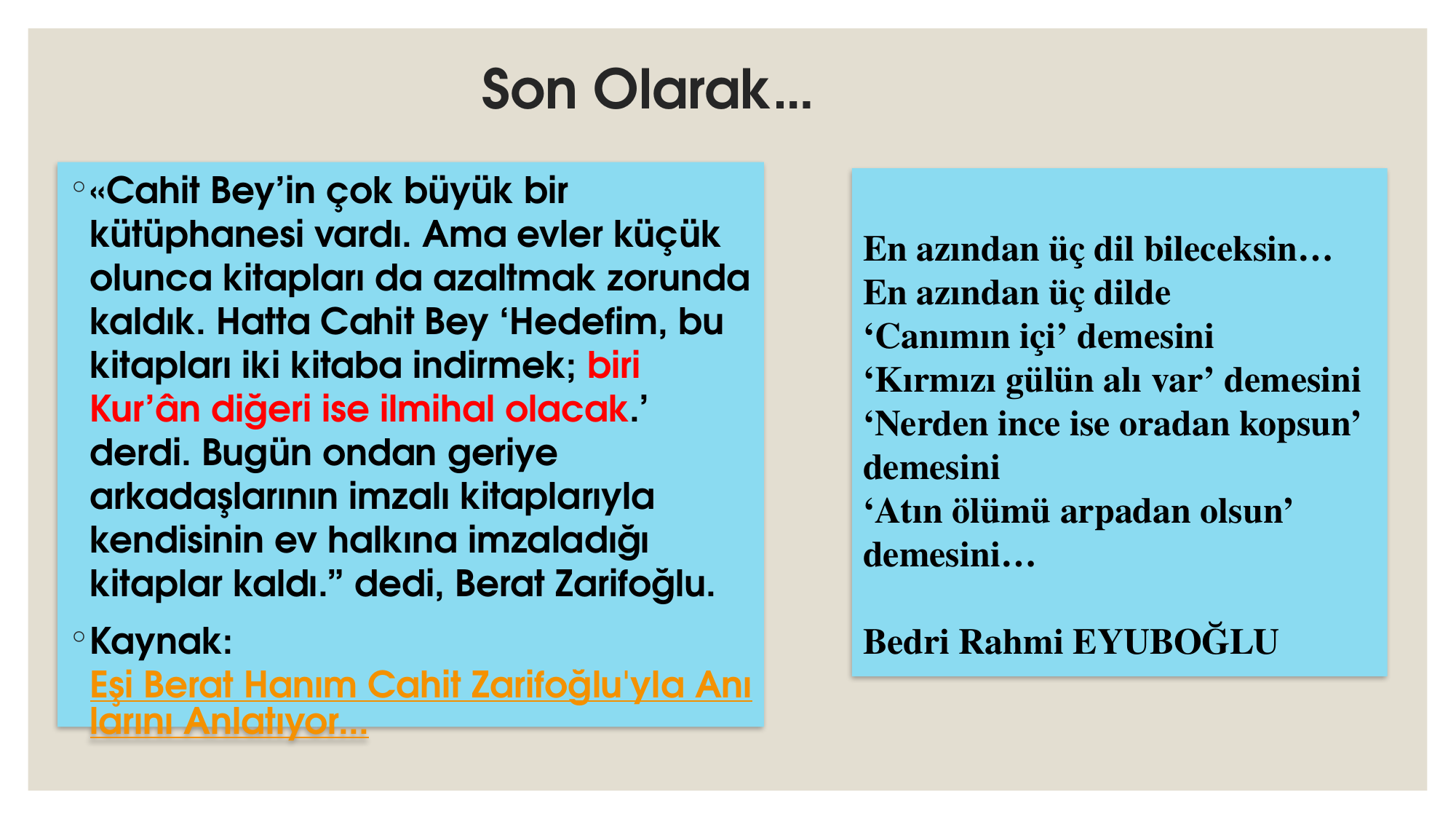

# Son Olarak…
«Cahit Bey’in çok büyük bir kütüphanesi vardı. Ama evler küçük olunca kitapları da azaltmak zorunda kaldık. Hatta Cahit Bey ‘Hedefim, bu kitapları iki kitaba indirmek; biri Kur’ân diğeri ise ilmihal olacak.’ derdi. Bugün ondan geriye arkadaşlarının imzalı kitaplarıyla kendisinin ev halkına imzaladığı kitaplar kaldı.” dedi, Berat Zarifoğlu.
Kaynak: Eşi Berat Hanım Cahit Zarifoğlu'yla Anılarını Anlatıyor...

En azından üç dil bileceksin…
En azından üç dilde
‘Canımın içi’ demesini
‘Kırmızı gülün alı var’ demesini
‘Nerden ince ise oradan kopsun’ demesini
‘Atın ölümü arpadan olsun’ demesini…

Bedri Rahmi EYUBOĞLU